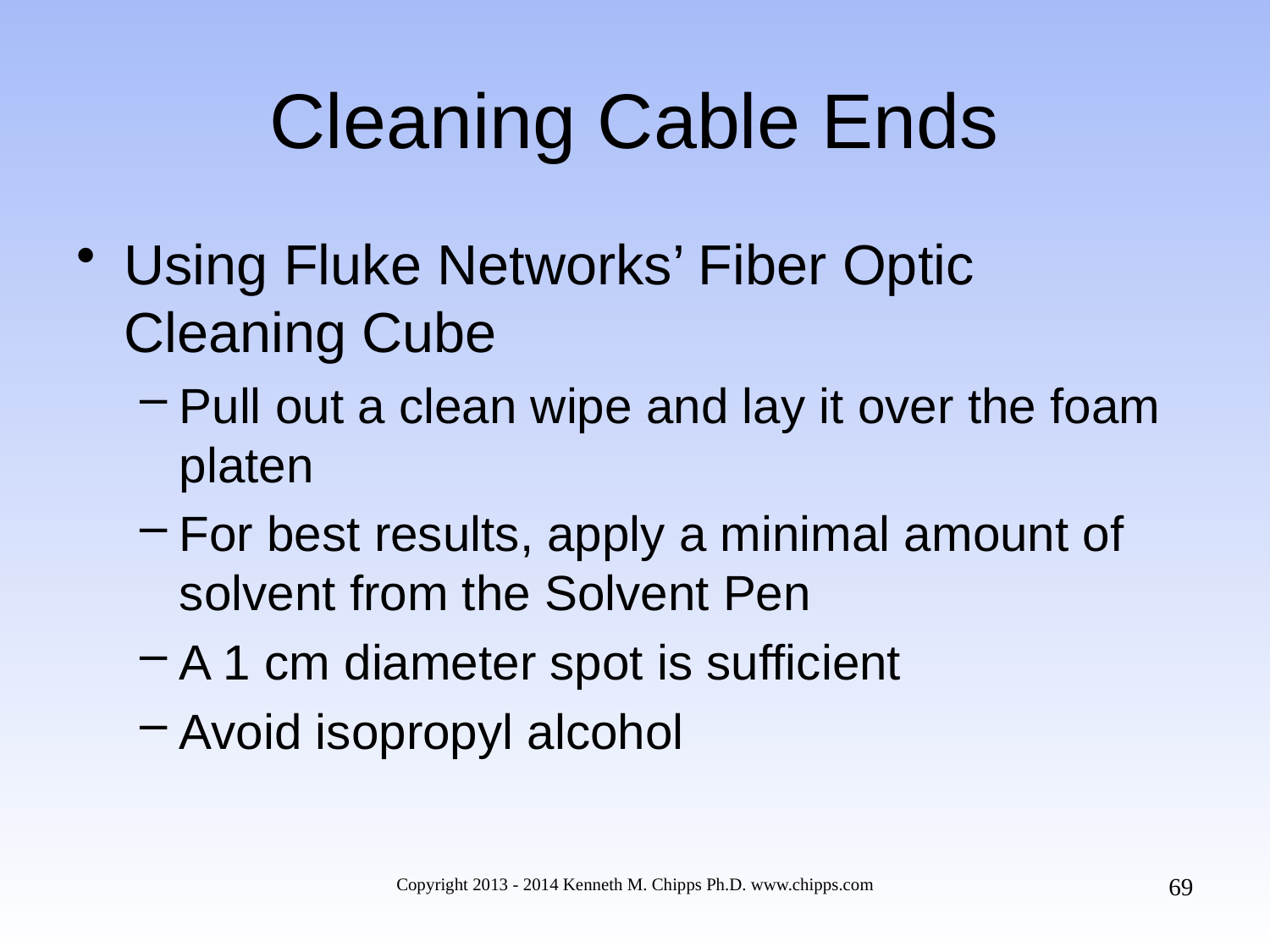

# Cleaning Cable Ends
Using Fluke Networks’ Fiber Optic Cleaning Cube
Pull out a clean wipe and lay it over the foam platen
For best results, apply a minimal amount of solvent from the Solvent Pen
A 1 cm diameter spot is sufficient
Avoid isopropyl alcohol
69
Copyright 2013 - 2014 Kenneth M. Chipps Ph.D. www.chipps.com